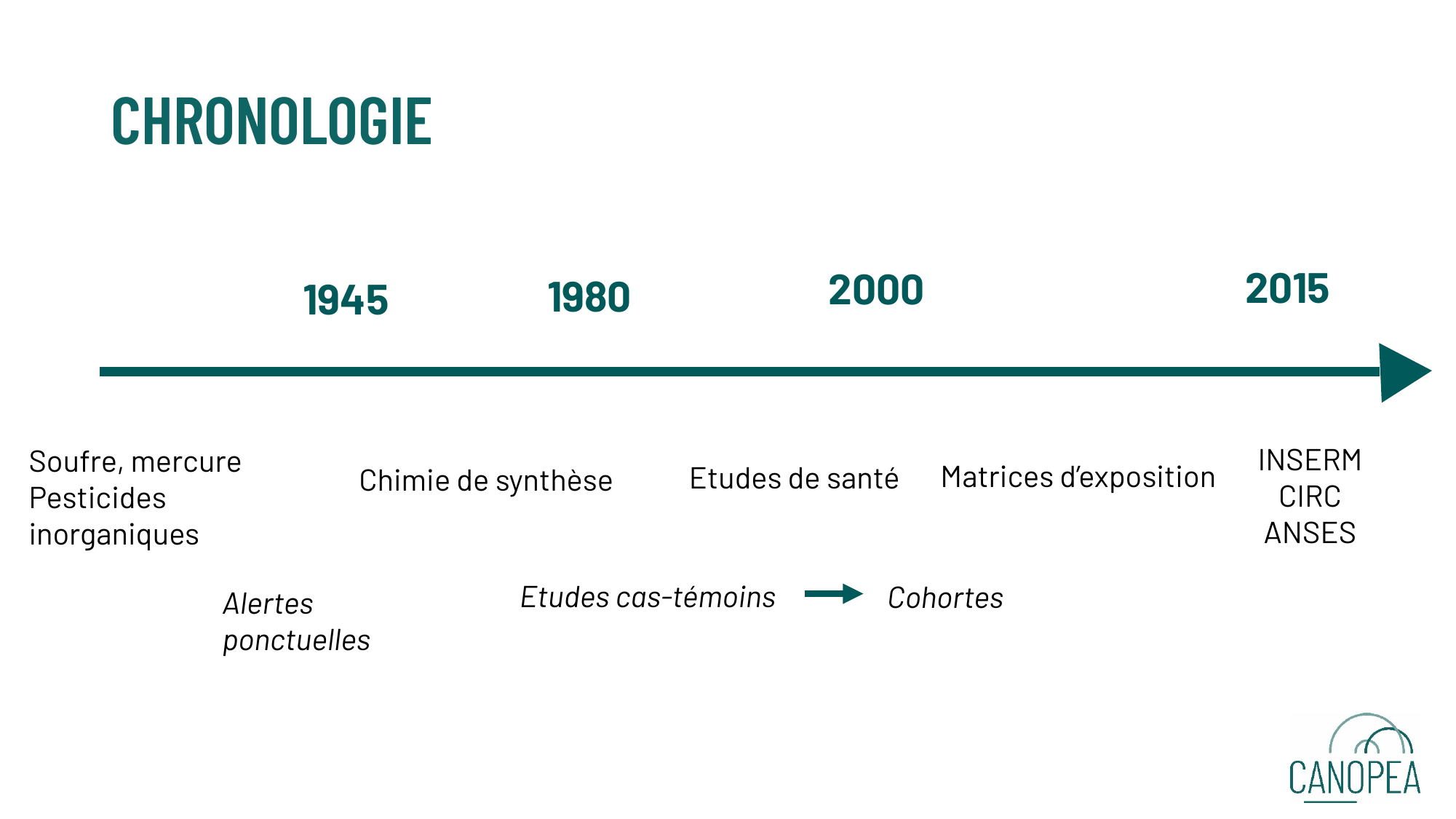

# Chronologie
2015
2000
1980
1945

INSERM
CIRC
ANSES
Soufre, mercure
Pesticides inorganiques
Matrices d’exposition
Etudes de santé
Chimie de synthèse
Etudes cas-témoins
Cohortes
Alertes ponctuelles